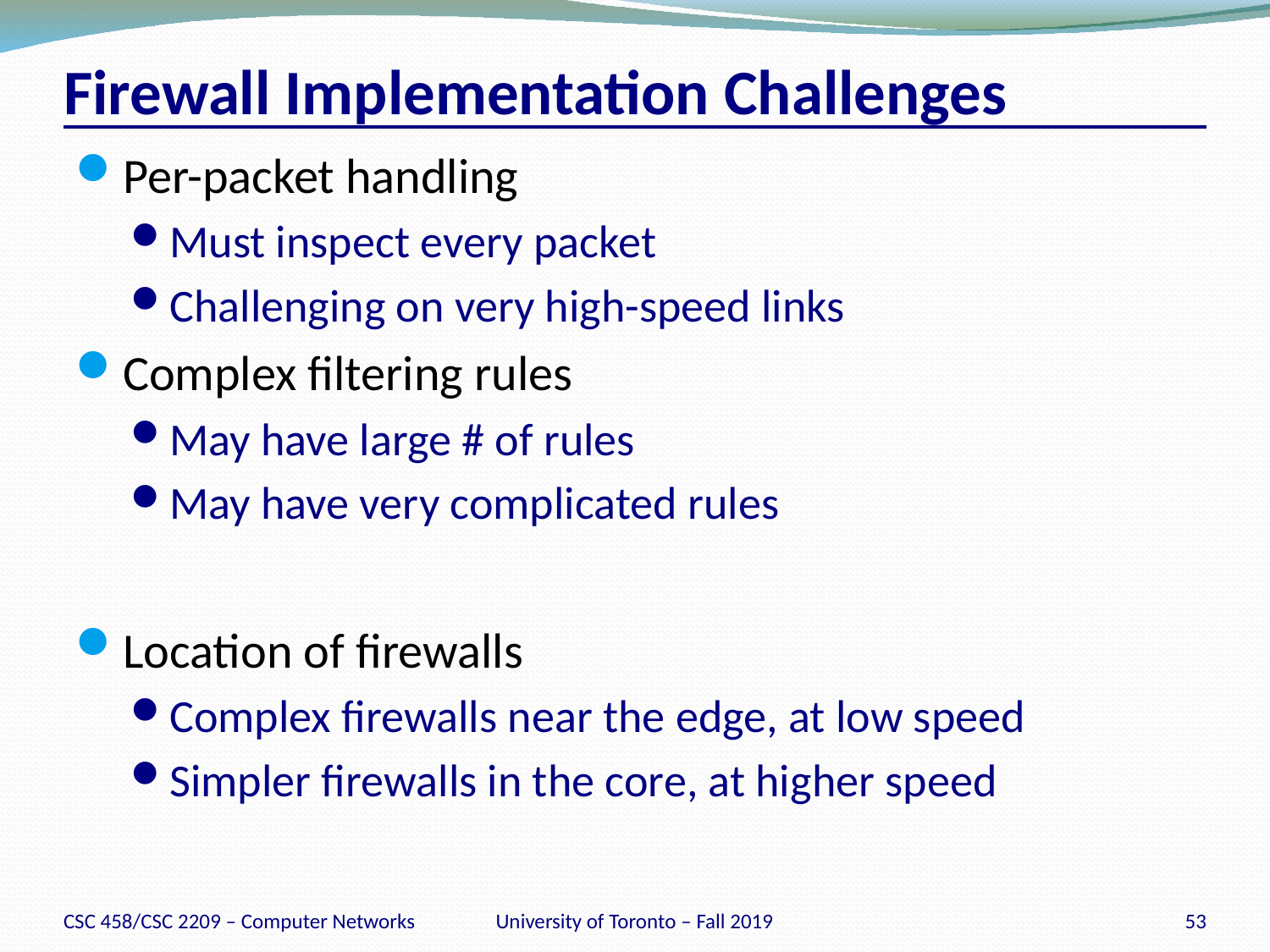

# Firewall Implementation Challenges
Per-packet handling
Must inspect every packet
Challenging on very high-speed links
Complex filtering rules
May have large # of rules
May have very complicated rules

Location of firewalls
Complex firewalls near the edge, at low speed
Simpler firewalls in the core, at higher speed
CSC 458/CSC 2209 – Computer Networks
University of Toronto – Fall 2019
53